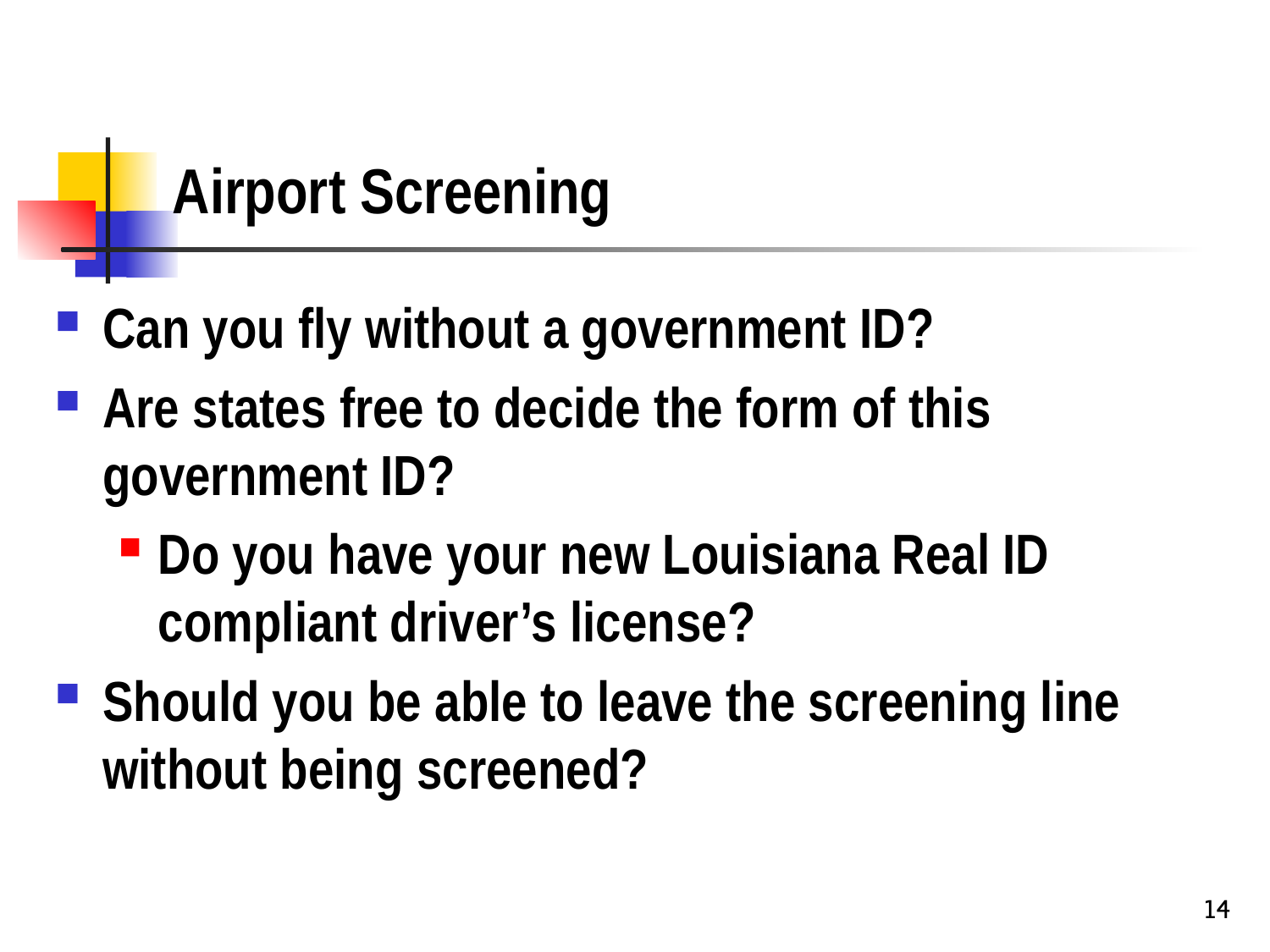

# Airport Screening
Can you fly without a government ID?
Are states free to decide the form of this government ID?
Do you have your new Louisiana Real ID compliant driver’s license?
Should you be able to leave the screening line without being screened?

14